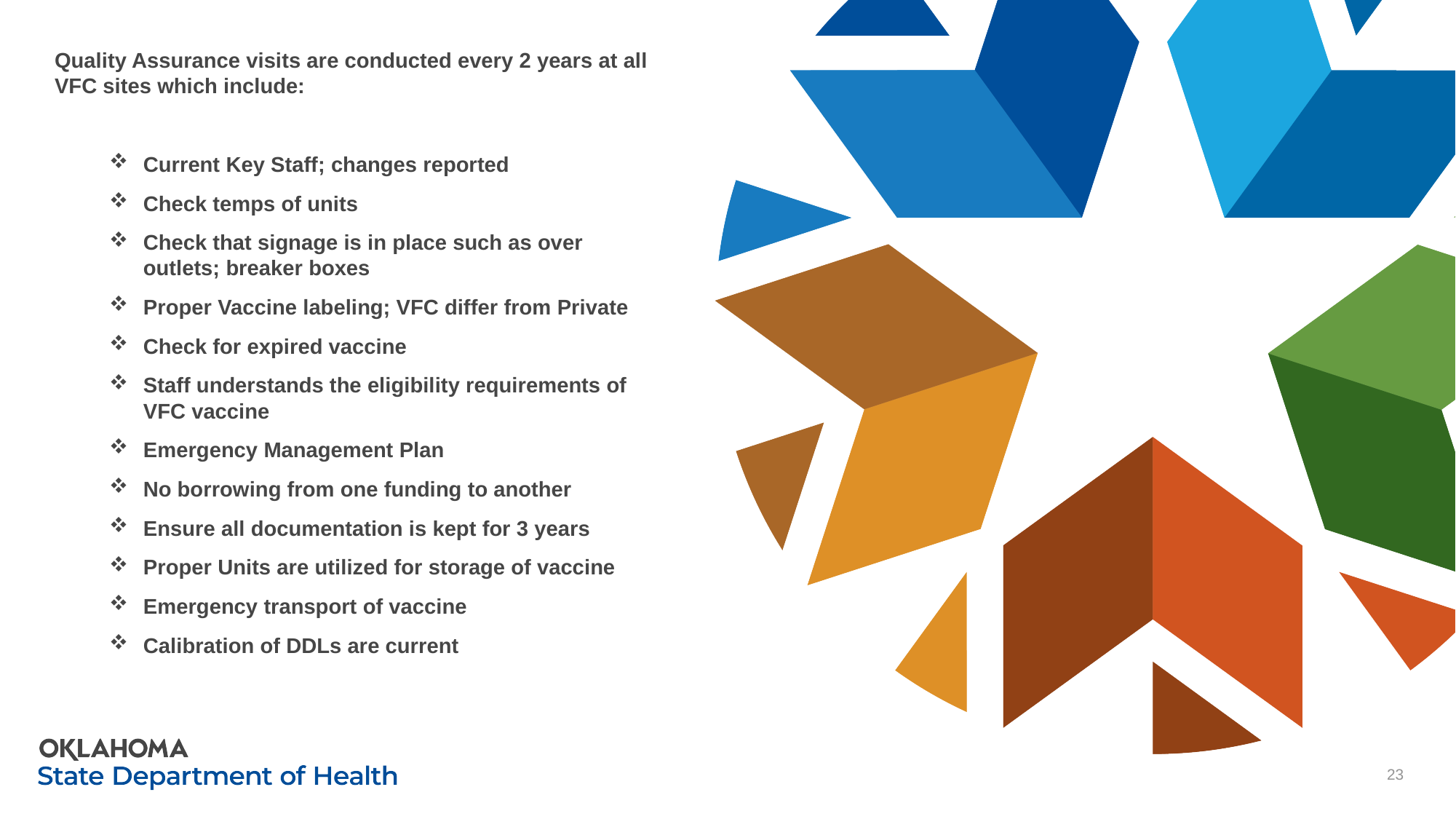

Quality Assurance visits are conducted every 2 years at all VFC sites which include:

Current Key Staff; changes reported
Check temps of units
Check that signage is in place such as over outlets; breaker boxes
Proper Vaccine labeling; VFC differ from Private
Check for expired vaccine
Staff understands the eligibility requirements of VFC vaccine
Emergency Management Plan
No borrowing from one funding to another
Ensure all documentation is kept for 3 years
Proper Units are utilized for storage of vaccine
Emergency transport of vaccine
Calibration of DDLs are current

#
23